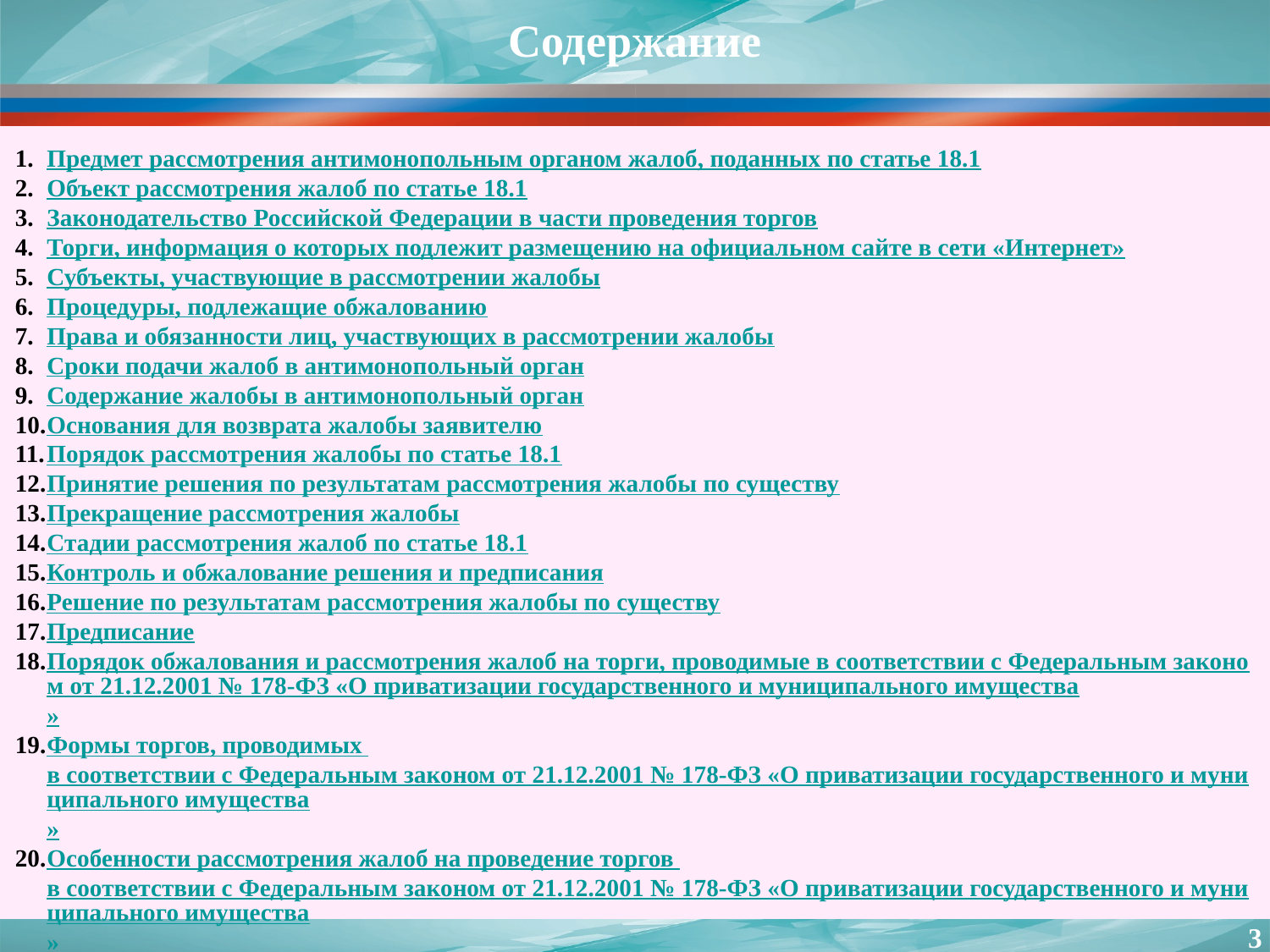

# Содержание

Предмет рассмотрения антимонопольным органом жалоб, поданных по статье 18.1
Объект рассмотрения жалоб по статье 18.1
Законодательство Российской Федерации в части проведения торгов
Торги, информация о которых подлежит размещению на официальном сайте в сети «Интернет»
Субъекты, участвующие в рассмотрении жалобы
Процедуры, подлежащие обжалованию
Права и обязанности лиц, участвующих в рассмотрении жалобы
Сроки подачи жалоб в антимонопольный орган
Содержание жалобы в антимонопольный орган
Основания для возврата жалобы заявителю
Порядок рассмотрения жалобы по статье 18.1
Принятие решения по результатам рассмотрения жалобы по существу
Прекращение рассмотрения жалобы
Стадии рассмотрения жалоб по статье 18.1
Контроль и обжалование решения и предписания
Решение по результатам рассмотрения жалобы по существу
Предписание
Порядок обжалования и рассмотрения жалоб на торги, проводимые в соответствии с Федеральным законом от 21.12.2001 № 178-ФЗ «О приватизации государственного и муниципального имущества»
Формы торгов, проводимых в соответствии с Федеральным законом от 21.12.2001 № 178-ФЗ «О приватизации государственного и муниципального имущества»
Особенности рассмотрения жалоб на проведение торгов в соответствии с Федеральным законом от 21.12.2001 № 178-ФЗ «О приватизации государственного и муниципального имущества»
Обжалование действий (бездействия) продавца государственного или муниципального имущества
Жалоба на действия (бездействие) продавца государственного или муниципального имущества в иных случаях

3